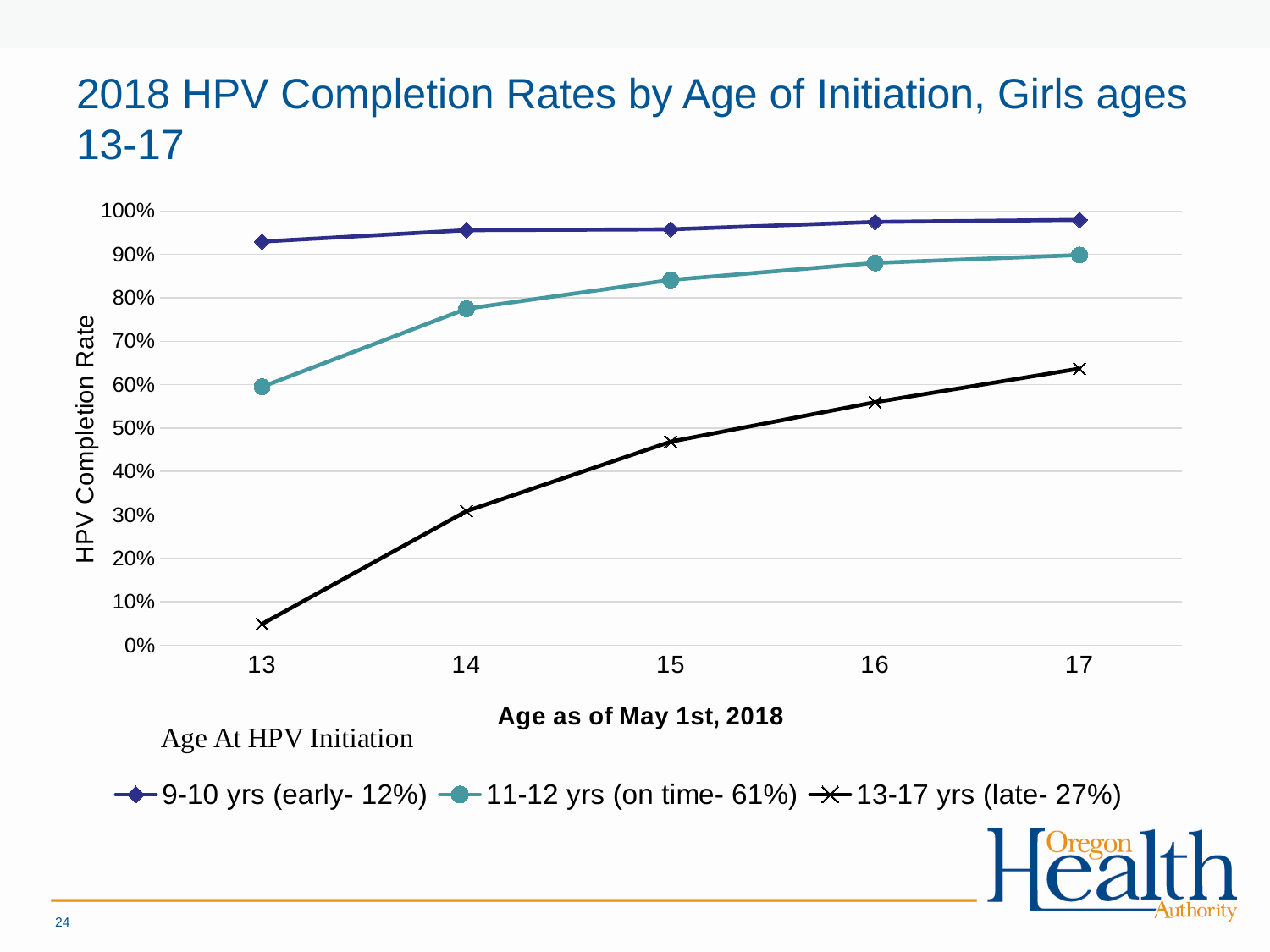

# 2018 HPV Completion Rates by Age of Initiation, Girls ages 13-17

### Chart

| Category | 9-10 yrs (early- 12%) | 11-12 yrs (on time- 61%) | 13-17 yrs (late- 27%) |
|---|---|---|---|
| 13 | 0.9296401317426064 | 0.5951045495591396 | 0.04910558197383462 |
| 14 | 0.9558999969068559 | 0.7749127602898311 | 0.30897227286351314 |
| 15 | 0.957881380360635 | 0.8410995836079909 | 0.468862207802486 |
| 16 | 0.9748516870945433 | 0.8804266648519675 | 0.559613242067798 |
| 17 | 0.9795558839049234 | 0.898624580160796 | 0.6370855702328274 |
24